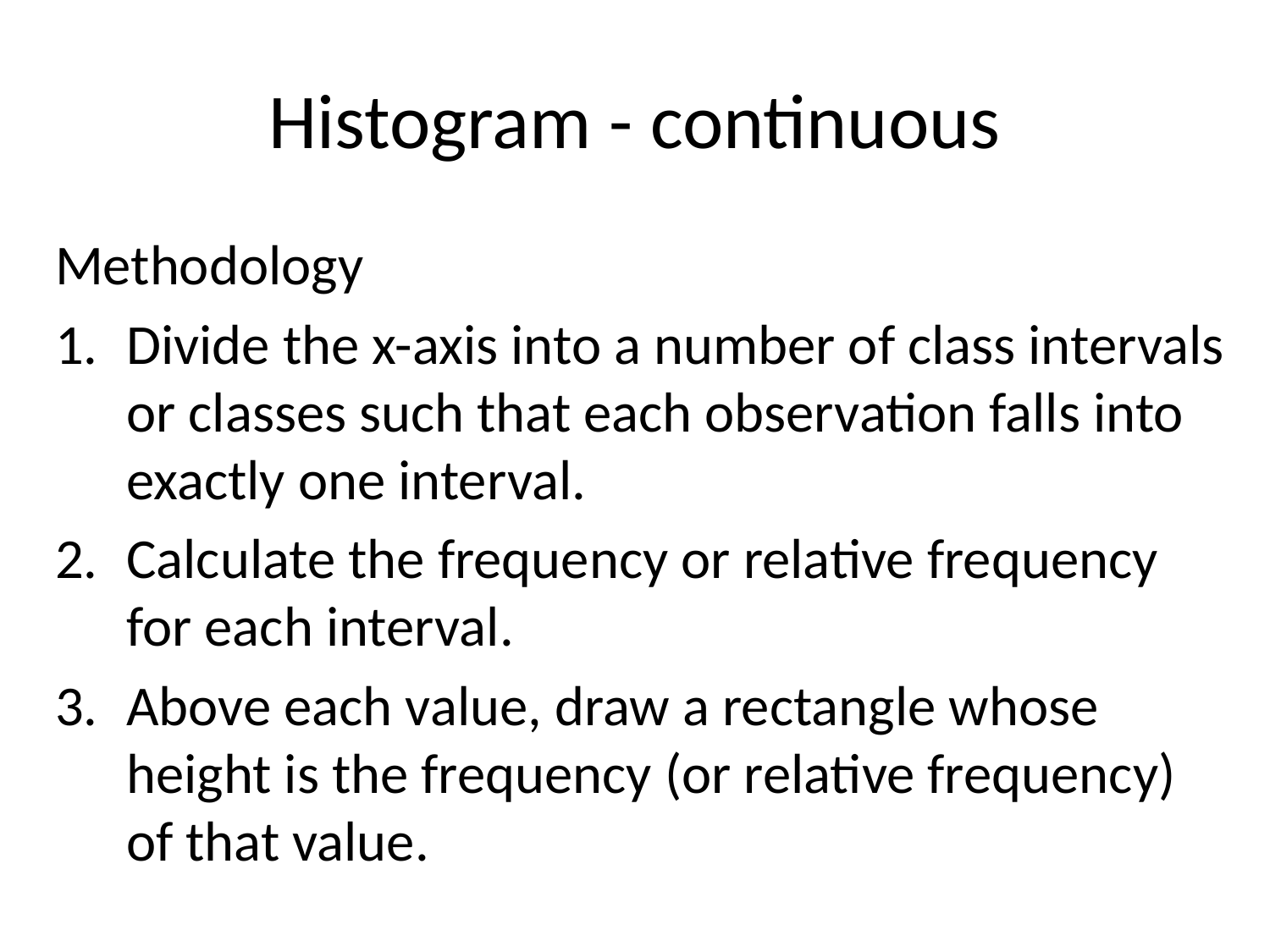

# Histogram - continuous
Methodology
Divide the x-axis into a number of class intervals or classes such that each observation falls into exactly one interval.
Calculate the frequency or relative frequency for each interval.
Above each value, draw a rectangle whose height is the frequency (or relative frequency) of that value.